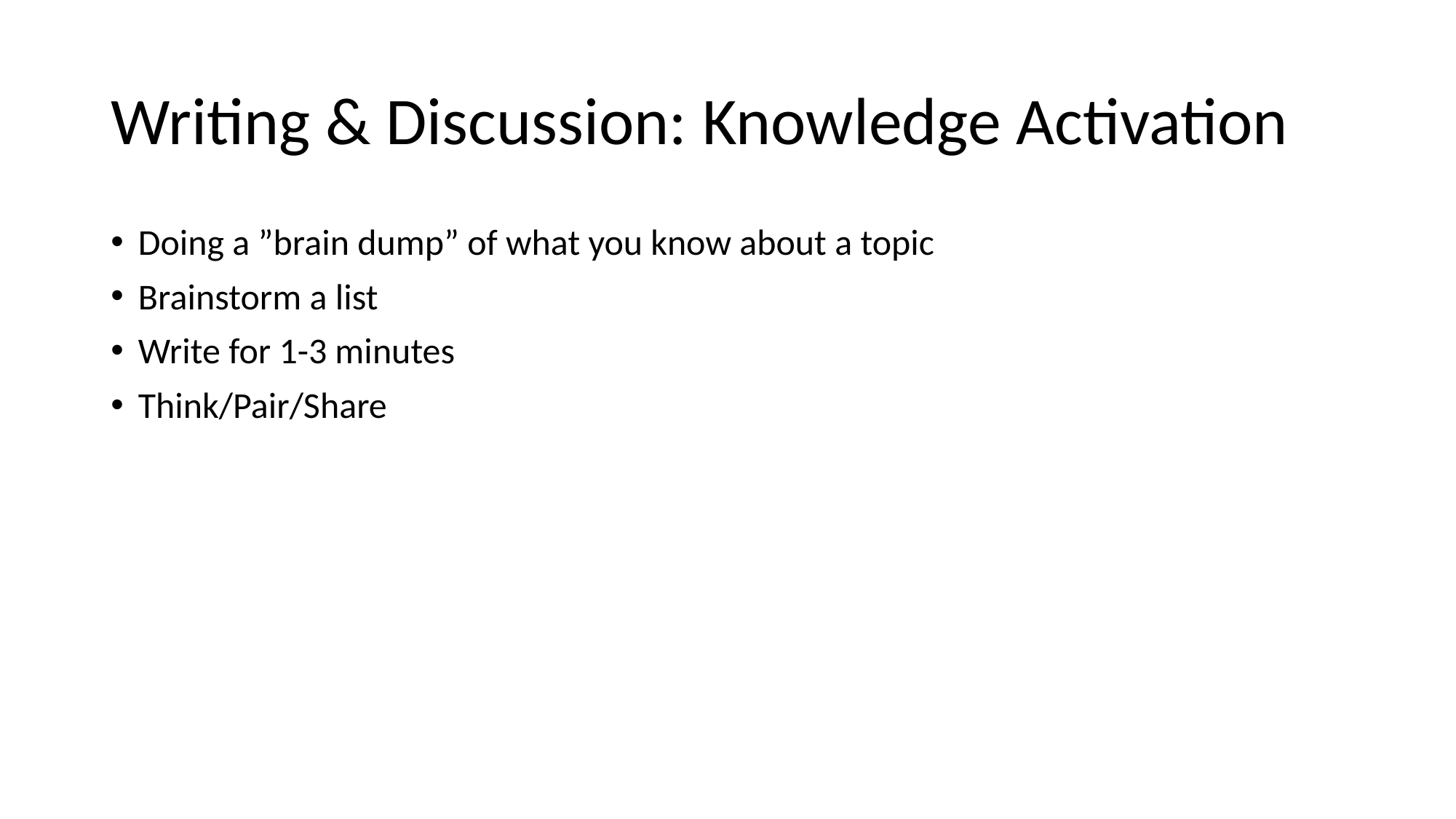

# Writing & Discussion: Knowledge Activation
Doing a ”brain dump” of what you know about a topic
Brainstorm a list
Write for 1-3 minutes
Think/Pair/Share